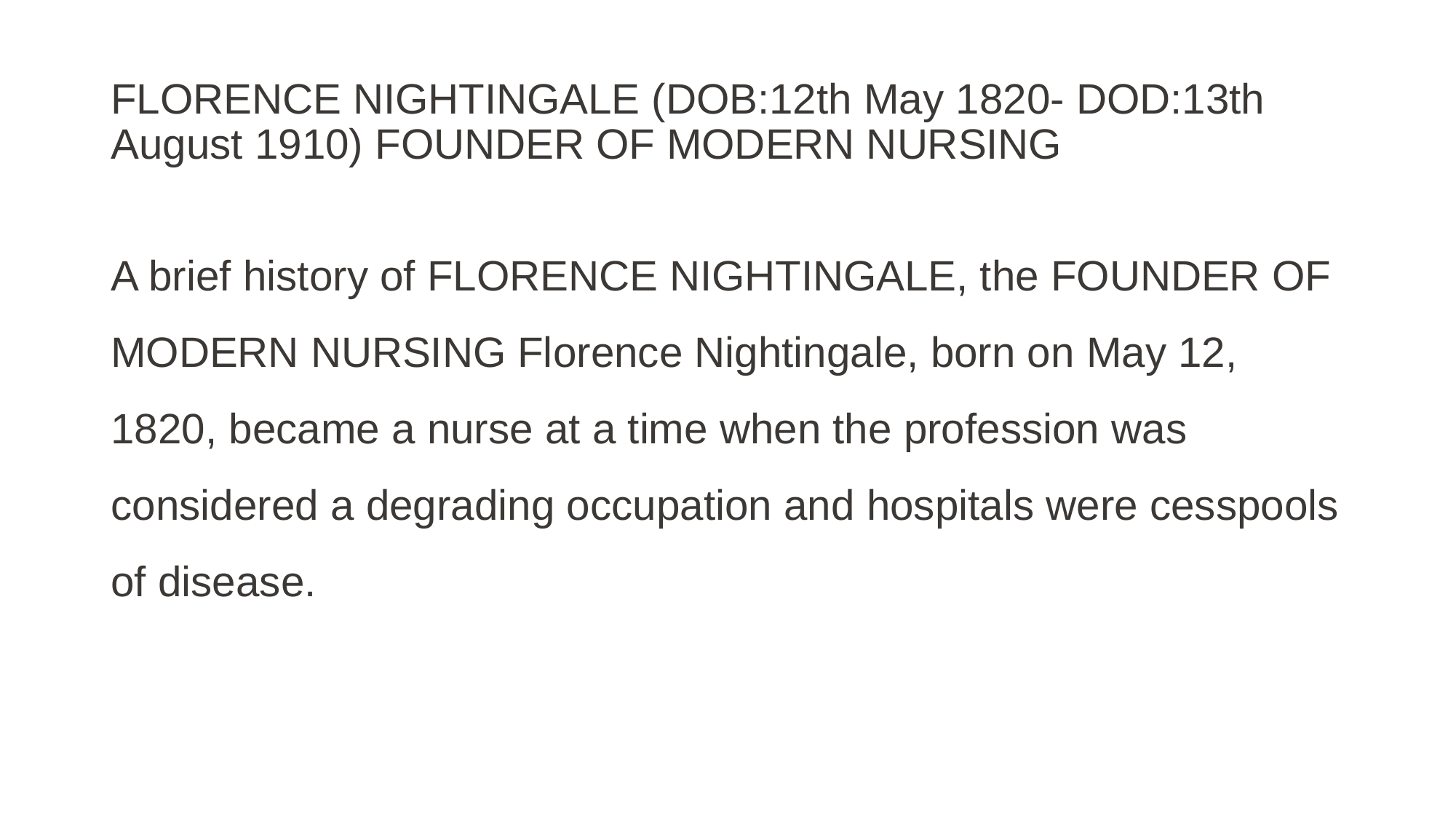

# FLORENCE NIGHTINGALE (DOB:12th May 1820- DOD:13th August 1910) FOUNDER OF MODERN NURSING
A brief history of FLORENCE NIGHTINGALE, the FOUNDER OF MODERN NURSING Florence Nightingale, born on May 12, 1820, became a nurse at a time when the profession was considered a degrading occupation and hospitals were cesspools of disease.